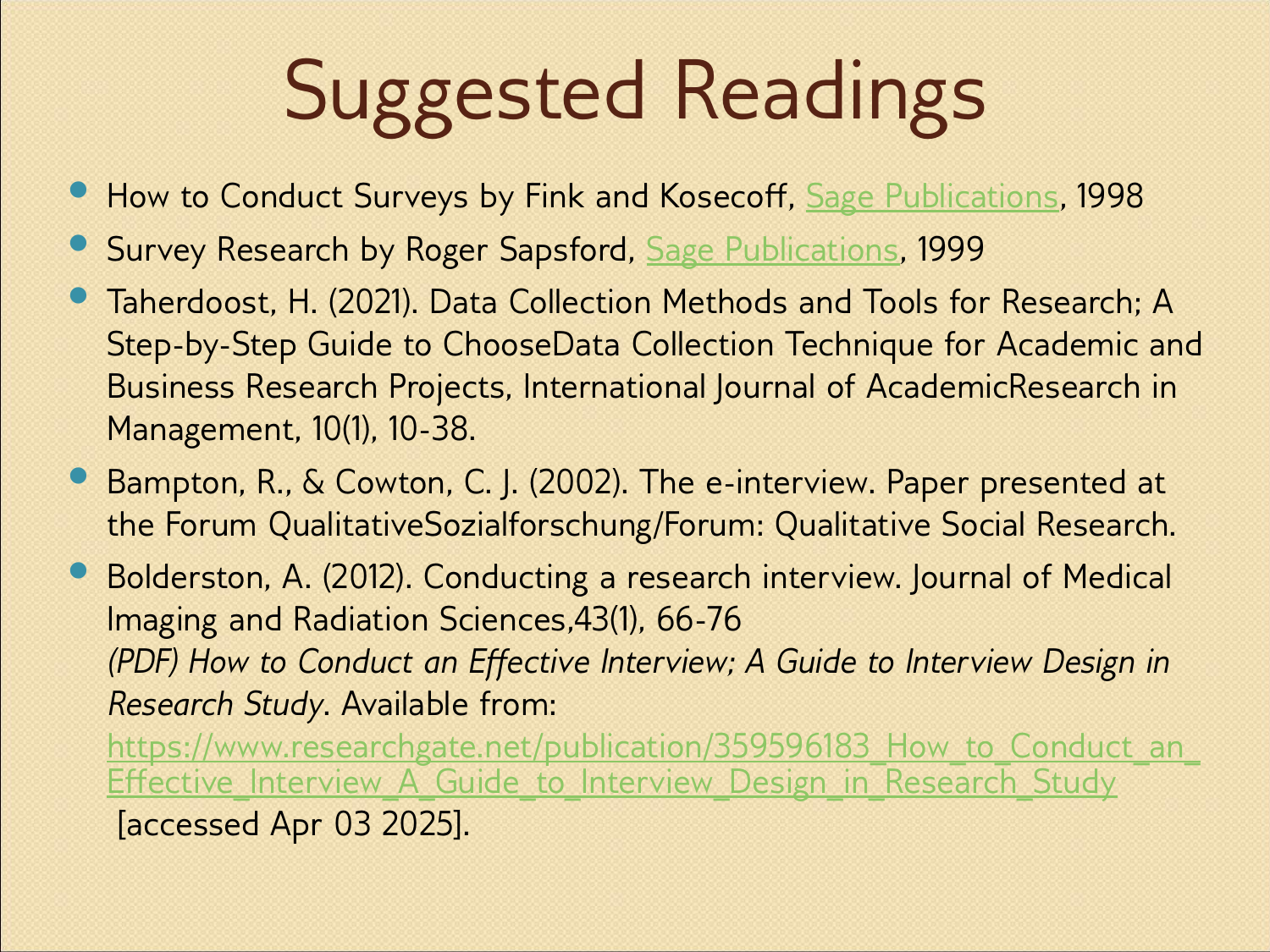

# Suggested Readings
How to Conduct Surveys by Fink and Kosecoff, Sage Publications, 1998
Survey Research by Roger Sapsford, Sage Publications, 1999
Taherdoost, H. (2021). Data Collection Methods and Tools for Research; A Step-by-Step Guide to ChooseData Collection Technique for Academic and Business Research Projects, International Journal of AcademicResearch in Management, 10(1), 10-38.
Bampton, R., & Cowton, C. J. (2002). The e-interview. Paper presented at the Forum QualitativeSozialforschung/Forum: Qualitative Social Research.
Bolderston, A. (2012). Conducting a research interview. Journal of Medical Imaging and Radiation Sciences,43(1), 66-76
(PDF) How to Conduct an Effective Interview; A Guide to Interview Design in Research Study. Available from: https://www.researchgate.net/publication/359596183_How_to_Conduct_an_Effective_Interview_A_Guide_to_Interview_Design_in_Research_Study [accessed Apr 03 2025].